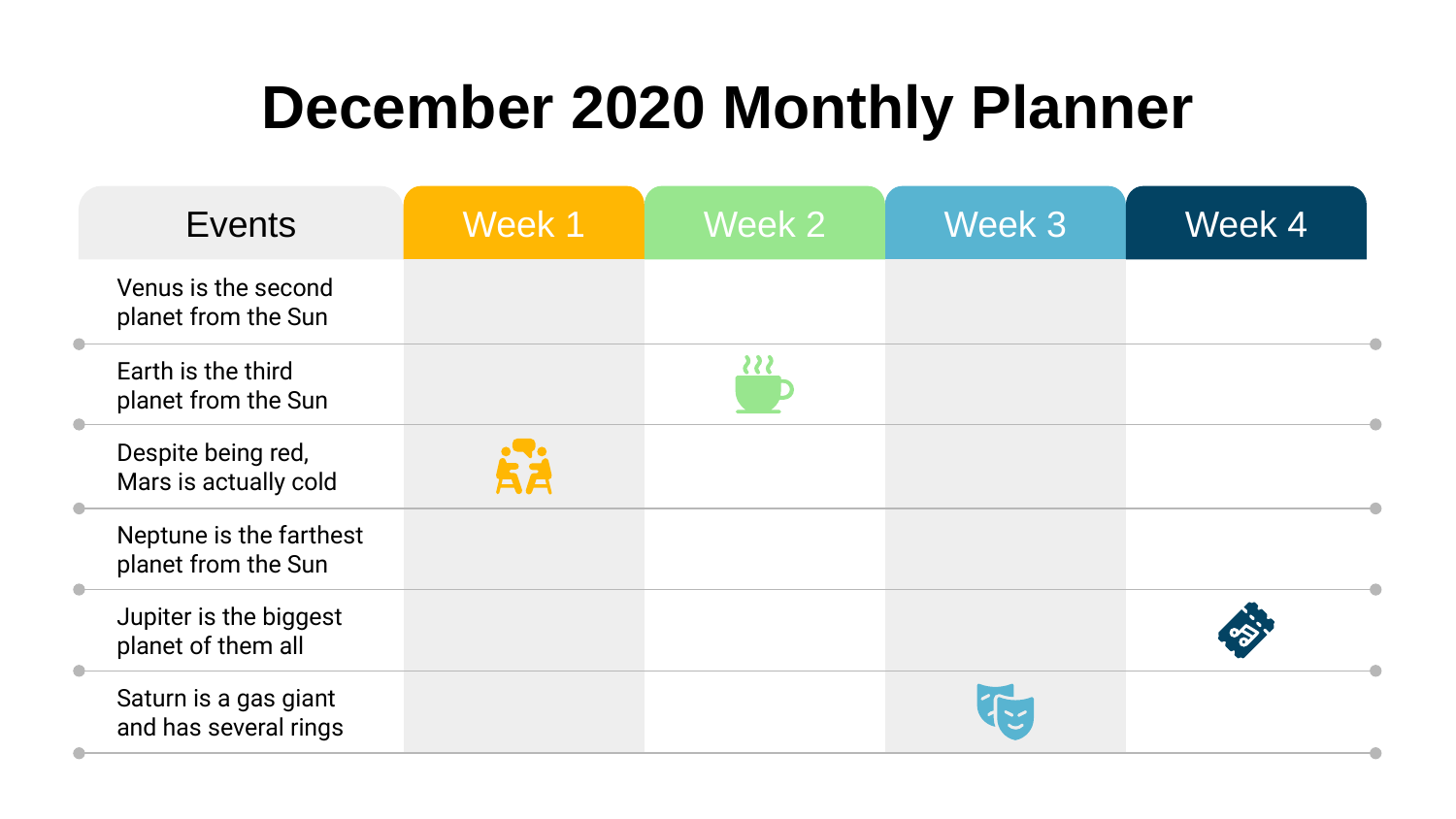

# December 2020 Monthly Planner
Events
Week 1
Week 2
Week 3
Week 4

Venus is the second planet from the Sun
Earth is the third planet from the Sun

Despite being red, Mars is actually cold

Neptune is the farthest planet from the Sun
Jupiter is the biggest planet of them all

Saturn is a gas giant and has several rings